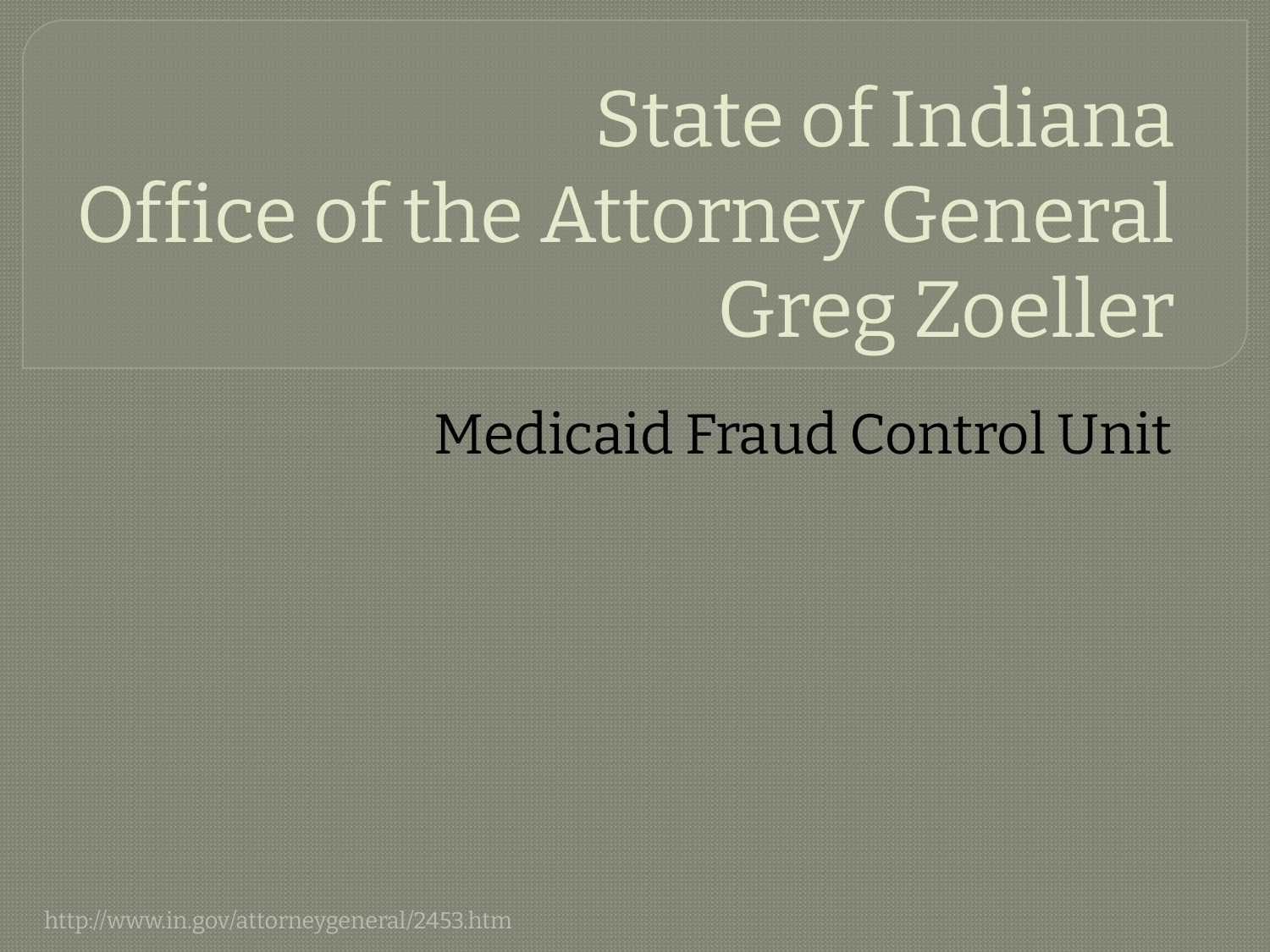

# State of Indiana Office of the Attorney General Greg Zoeller
Medicaid Fraud Control Unit
http://www.in.gov/attorneygeneral/2453.htm